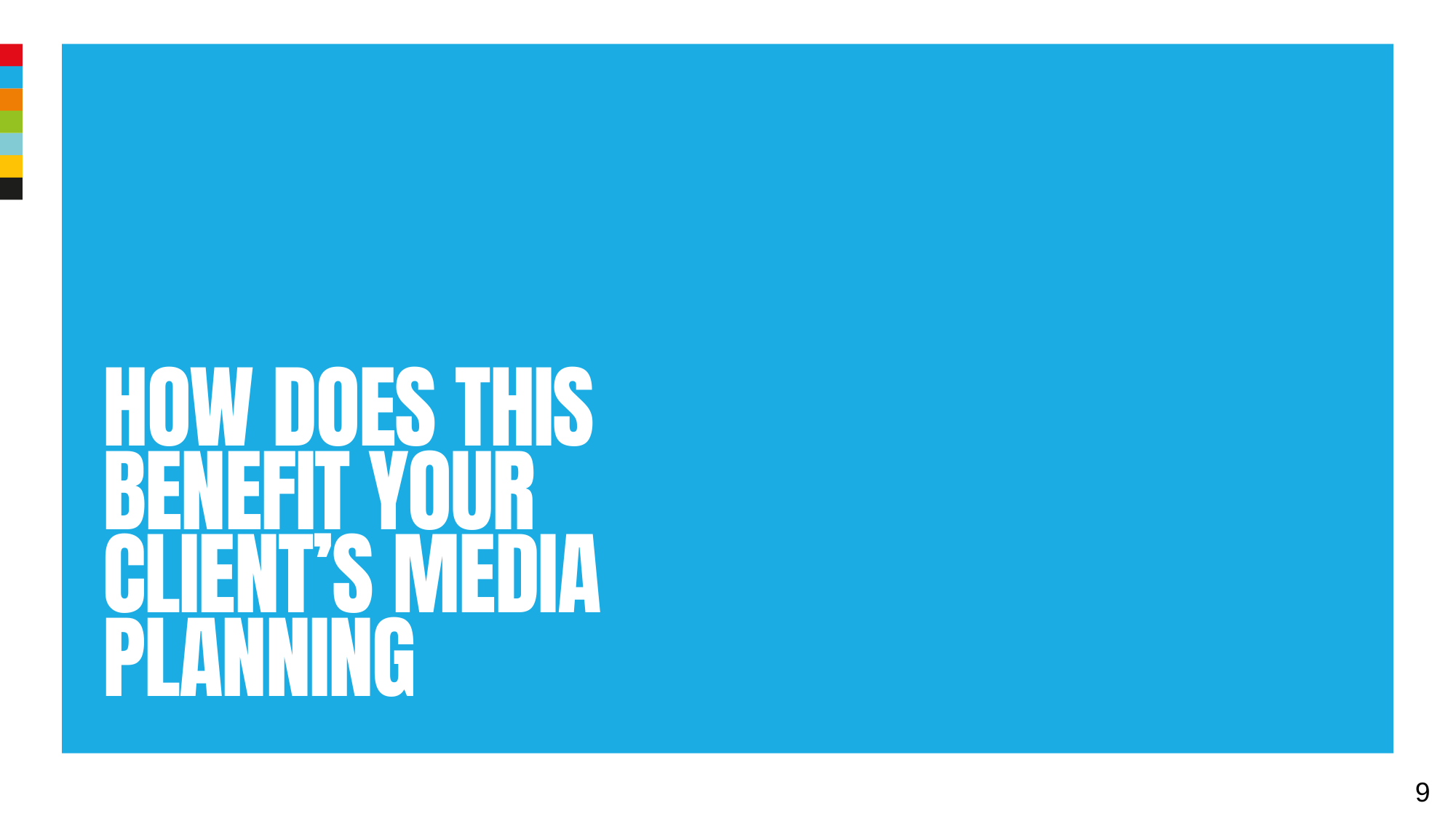

How does this benefit your client’s media planning
9